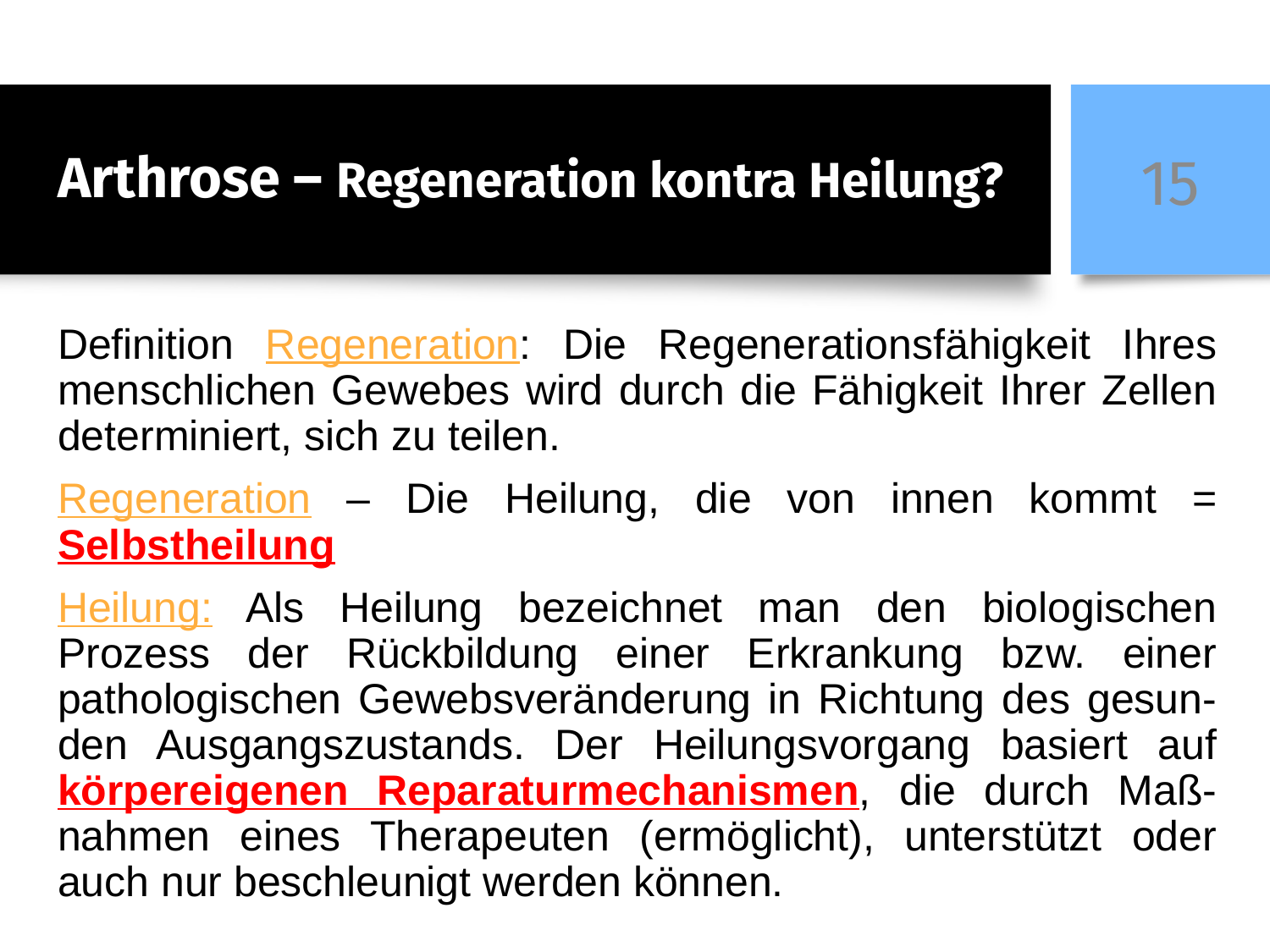

# Arthrose – Regeneration kontra Heilung?
15
Definition Regeneration: Die Regenerationsfähigkeit Ihres menschlichen Gewebes wird durch die Fähigkeit Ihrer Zellen determiniert, sich zu teilen.
Regeneration – Die Heilung, die von innen kommt = Selbstheilung
Heilung: Als Heilung bezeichnet man den biologischen Prozess der Rückbildung einer Erkrankung bzw. einer pathologischen Gewebsveränderung in Richtung des gesun-den Ausgangszustands. Der Heilungsvorgang basiert auf körpereigenen Reparaturmechanismen, die durch Maß-nahmen eines Therapeuten (ermöglicht), unterstützt oder auch nur beschleunigt werden können.